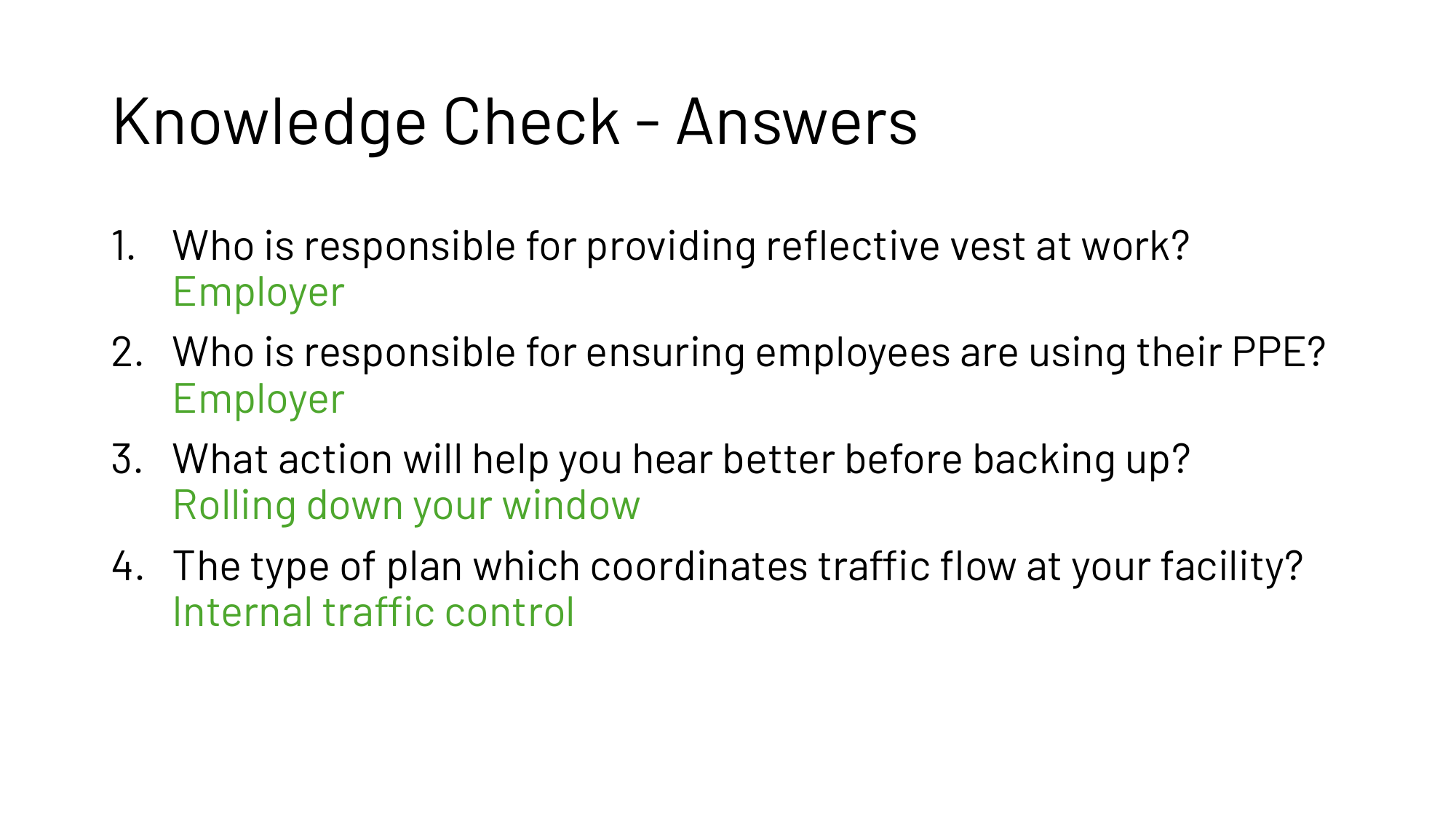

# Knowledge Check - Answers
Who is responsible for providing reflective vest at work?    Employer
Who is responsible for ensuring employees are using their PPE?   Employer
What action will help you hear better before backing up?      Rolling down your window
The type of plan which coordinates traffic flow at your facility? Internal traffic control